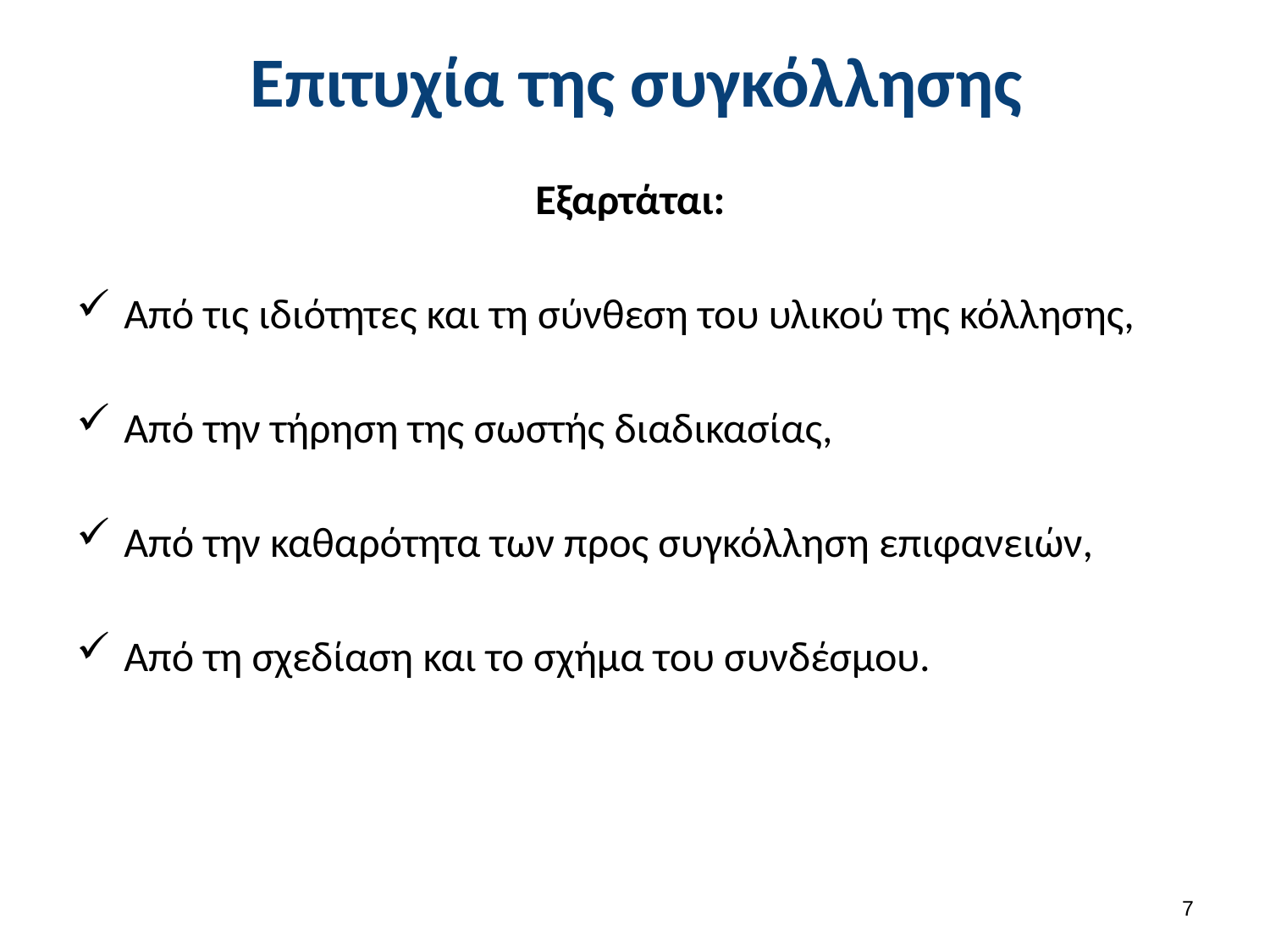

# Επιτυχία της συγκόλλησης
Εξαρτάται:
Από τις ιδιότητες και τη σύνθεση του υλικού της κόλλησης,
Από την τήρηση της σωστής διαδικασίας,
Από την καθαρότητα των προς συγκόλληση επιφανειών,
Από τη σχεδίαση και το σχήμα του συνδέσμου.

7